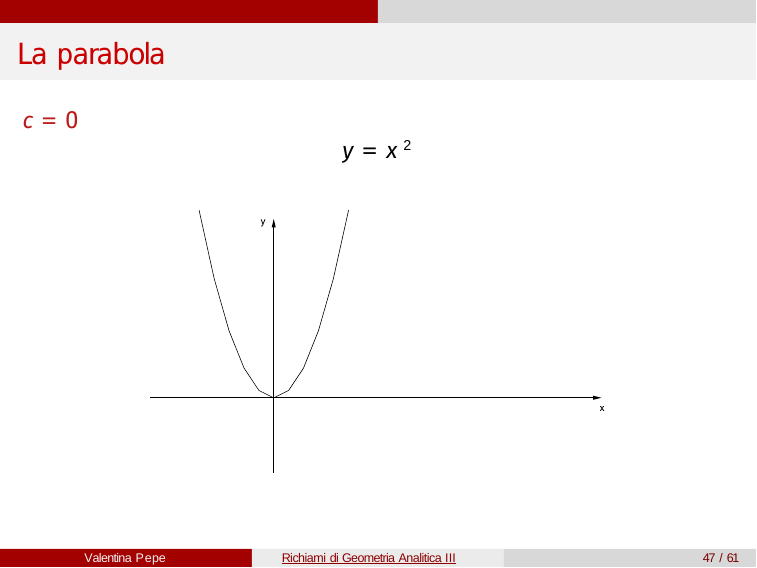

# La parabola
c = 0
y = x 2

Valentina Pepe
Richiami di Geometria Analitica III
47 / 61